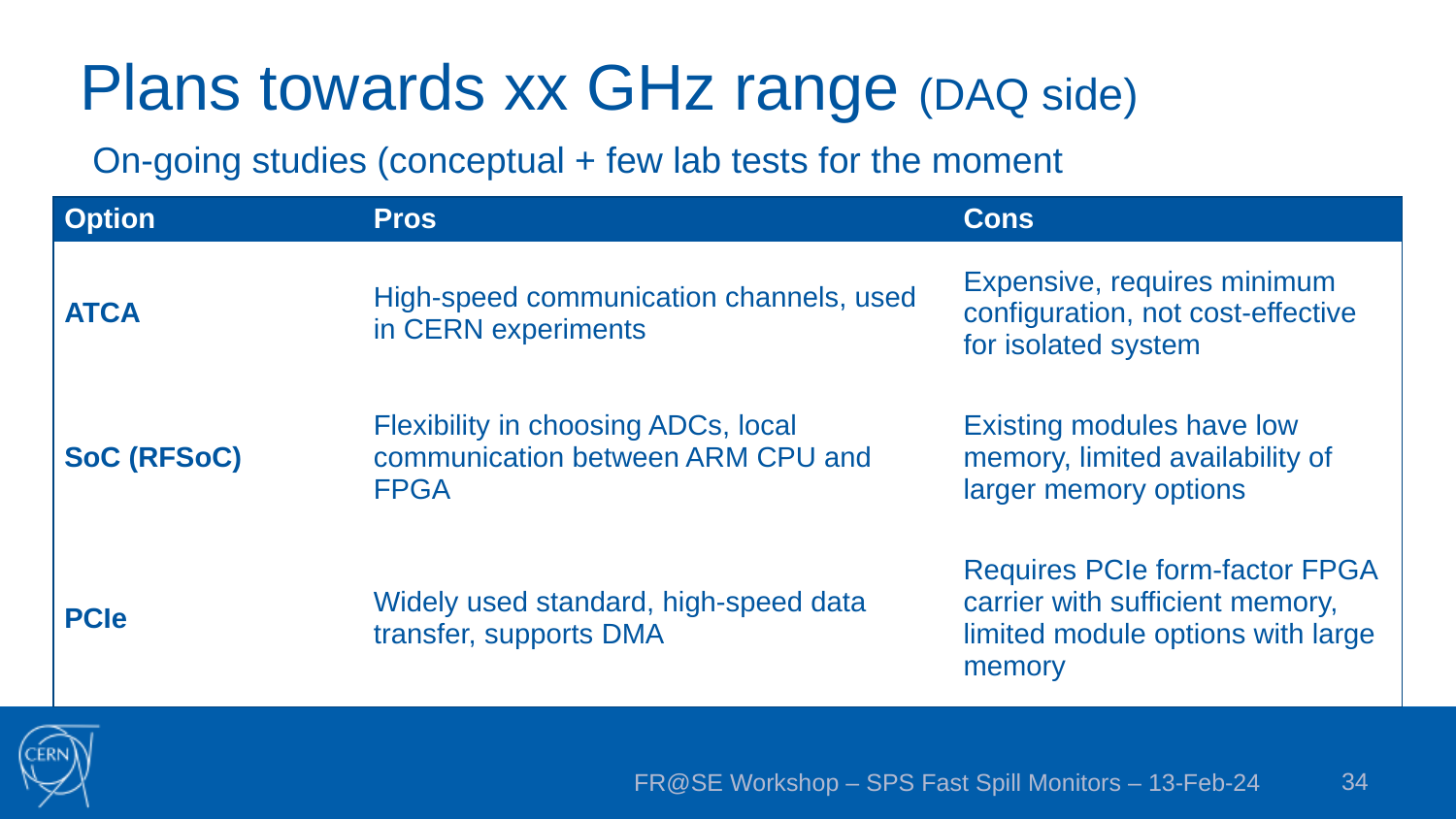

# Plans towards xx GHz range (DAQ side)
On-going studies (conceptual + few lab tests for the moment
| Option | Pros | Cons |
| --- | --- | --- |
| ATCA | High-speed communication channels, used in CERN experiments | Expensive, requires minimum configuration, not cost-effective for isolated system |
| SoC (RFSoC) | Flexibility in choosing ADCs, local communication between ARM CPU and FPGA | Existing modules have low memory, limited availability of larger memory options |
| PCIe | Widely used standard, high-speed data transfer, supports DMA | Requires PCIe form-factor FPGA carrier with sufficient memory, limited module options with large memory |
34
FR@SE Workshop – SPS Fast Spill Monitors – 13-Feb-24